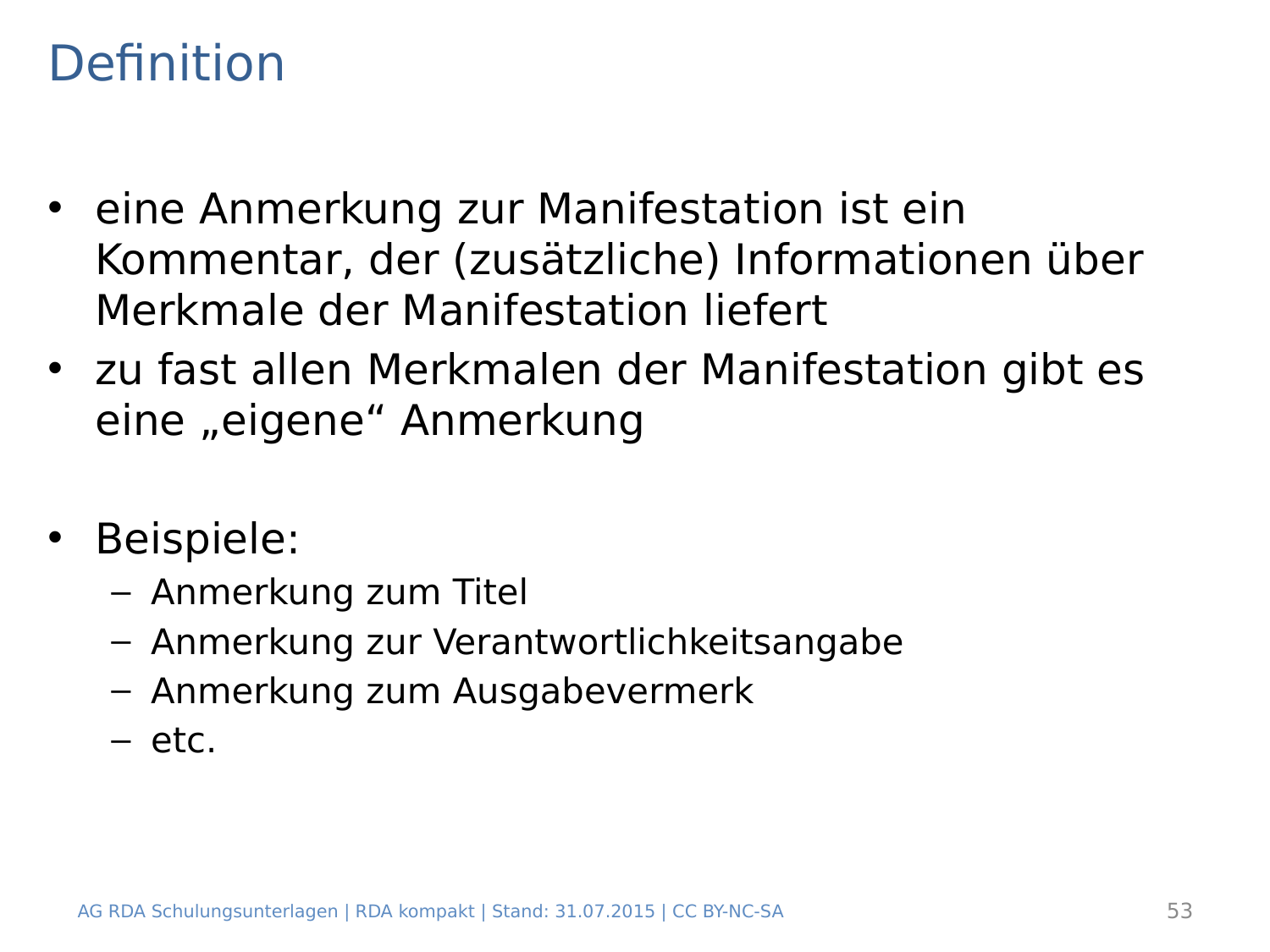

# Definition

eine Anmerkung zur Manifestation ist ein Kommentar, der (zusätzliche) Informationen über Merkmale der Manifestation liefert
zu fast allen Merkmalen der Manifestation gibt es eine „eigene“ Anmerkung

Beispiele:
Anmerkung zum Titel
Anmerkung zur Verantwortlichkeitsangabe
Anmerkung zum Ausgabevermerk
etc.

AG RDA Schulungsunterlagen | RDA kompakt | Stand: 31.07.2015 | CC BY-NC-SA
53